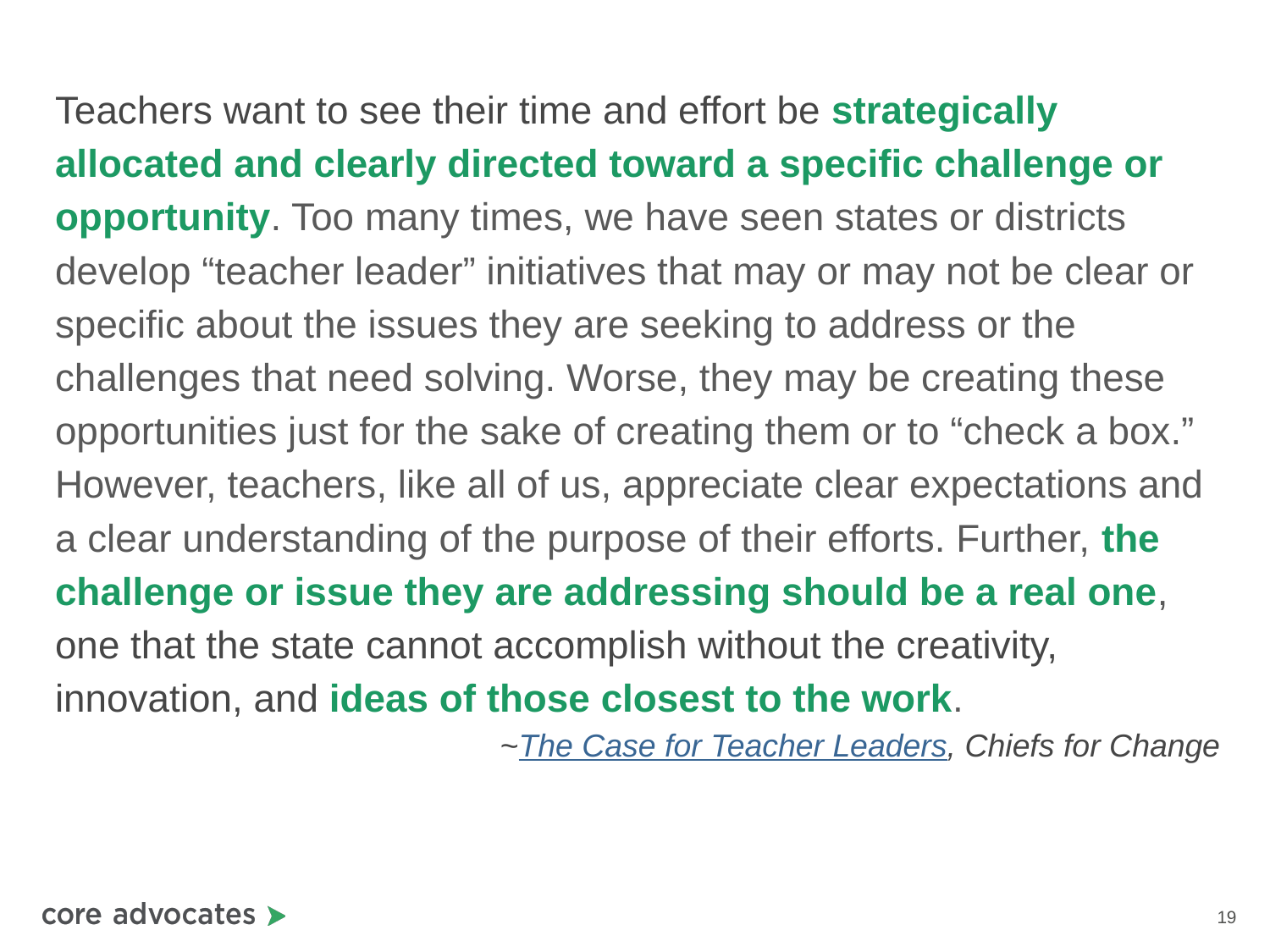

Teachers want to see their time and effort be strategically allocated and clearly directed toward a specific challenge or opportunity. Too many times, we have seen states or districts develop “teacher leader” initiatives that may or may not be clear or specific about the issues they are seeking to address or the challenges that need solving. Worse, they may be creating these opportunities just for the sake of creating them or to “check a box.” However, teachers, like all of us, appreciate clear expectations and a clear understanding of the purpose of their efforts. Further, the challenge or issue they are addressing should be a real one, one that the state cannot accomplish without the creativity, innovation, and ideas of those closest to the work.
~The Case for Teacher Leaders, Chiefs for Change